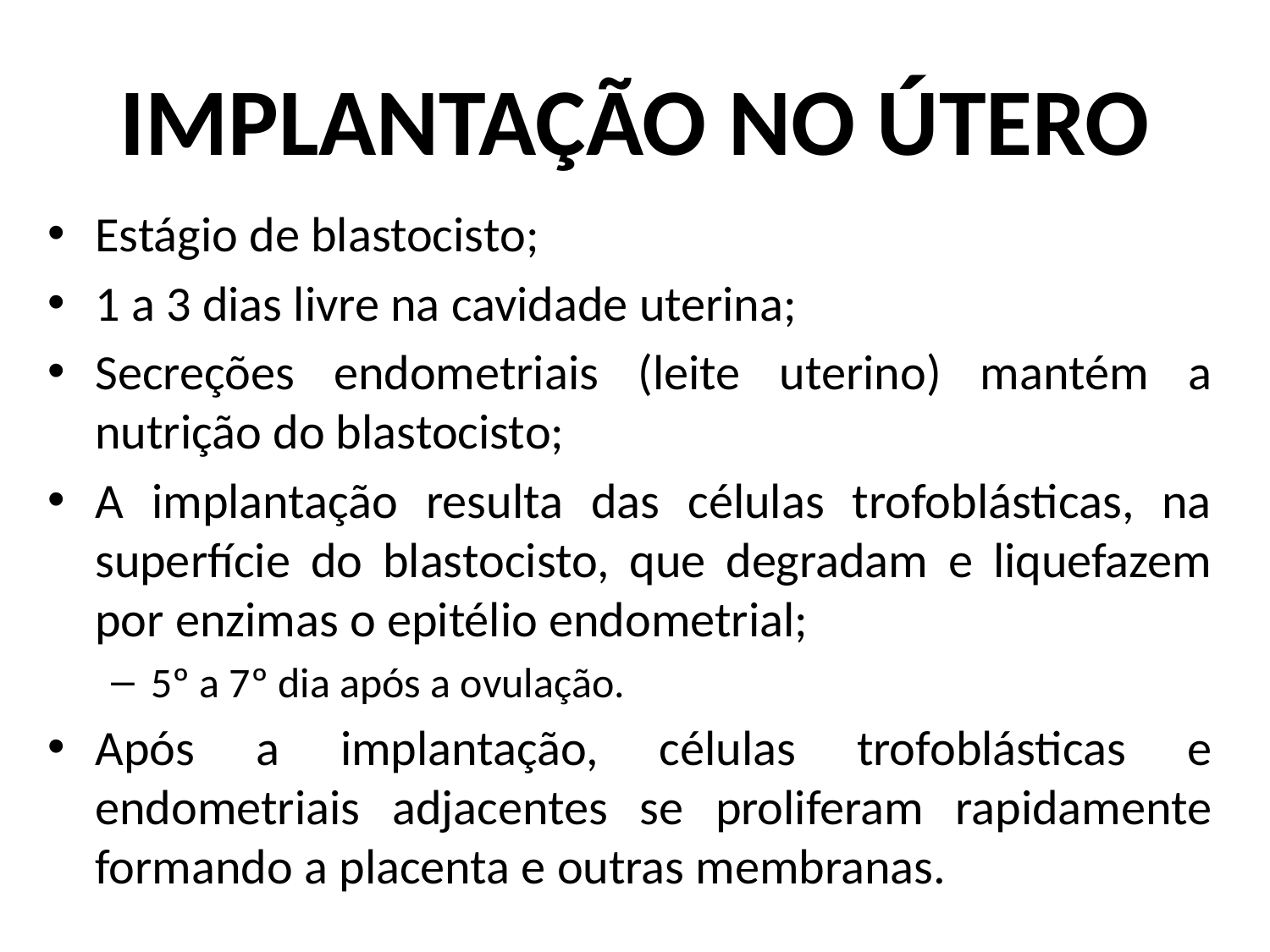

# IMPLANTAÇÃO NO ÚTERO
Estágio de blastocisto;
1 a 3 dias livre na cavidade uterina;
Secreções endometriais (leite uterino) mantém a nutrição do blastocisto;
A implantação resulta das células trofoblásticas, na superfície do blastocisto, que degradam e liquefazem por enzimas o epitélio endometrial;
5º a 7º dia após a ovulação.
Após a implantação, células trofoblásticas e endometriais adjacentes se proliferam rapidamente formando a placenta e outras membranas.